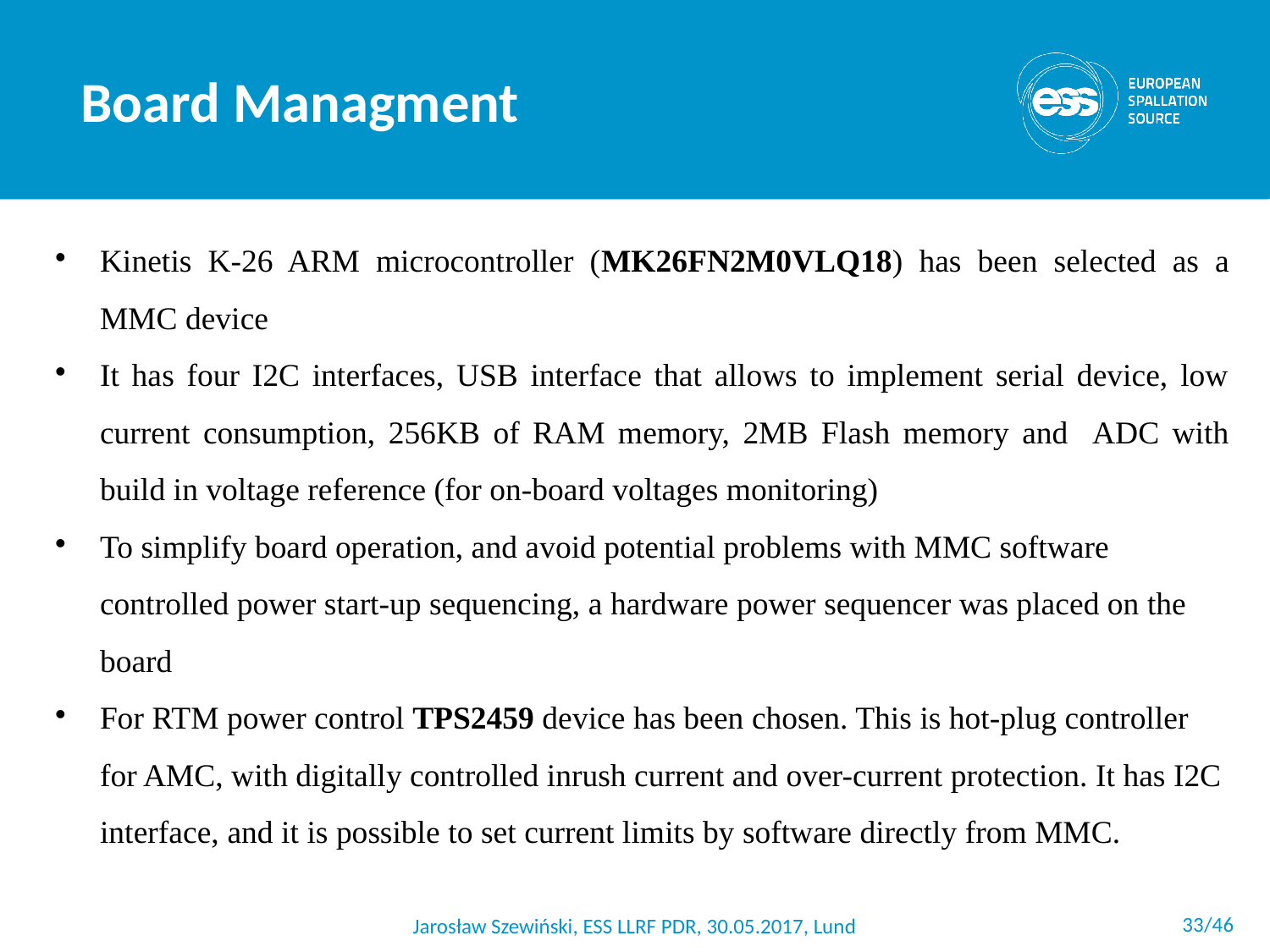

Board Managment

Kinetis K-26 ARM microcontroller (MK26FN2M0VLQ18) has been selected as a MMC device
It has four I2C interfaces, USB interface that allows to implement serial device, low current consumption, 256KB of RAM memory, 2MB Flash memory and  ADC with build in voltage reference (for on-board voltages monitoring)
To simplify board operation, and avoid potential problems with MMC software controlled power start-up sequencing, a hardware power sequencer was placed on the board
For RTM power control TPS2459 device has been chosen. This is hot-plug controller for AMC, with digitally controlled inrush current and over-current protection. It has I2C interface, and it is possible to set current limits by software directly from MMC.
 33/46
Jarosław Szewiński, ESS LLRF PDR, 30.05.2017, Lund